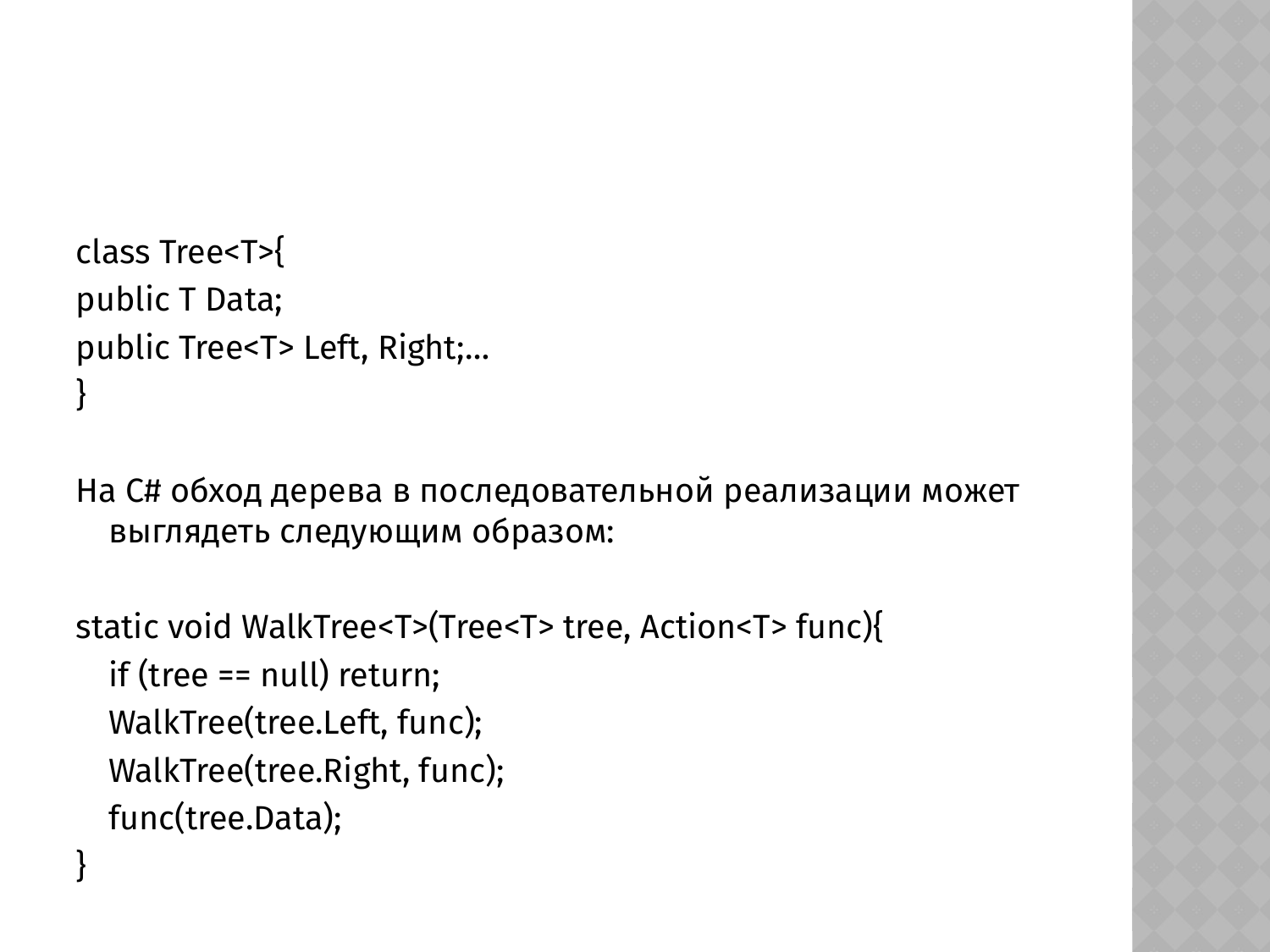

#
class Tree<T>{
public T Data;
public Tree<T> Left, Right;…
}

На C# обход дерева в последовательной реализации может выглядеть следующим образом:

static void WalkTree<T>(Tree<T> tree, Action<T> func){
	if (tree == null) return;
	WalkTree(tree.Left, func);
	WalkTree(tree.Right, func);
	func(tree.Data);
}